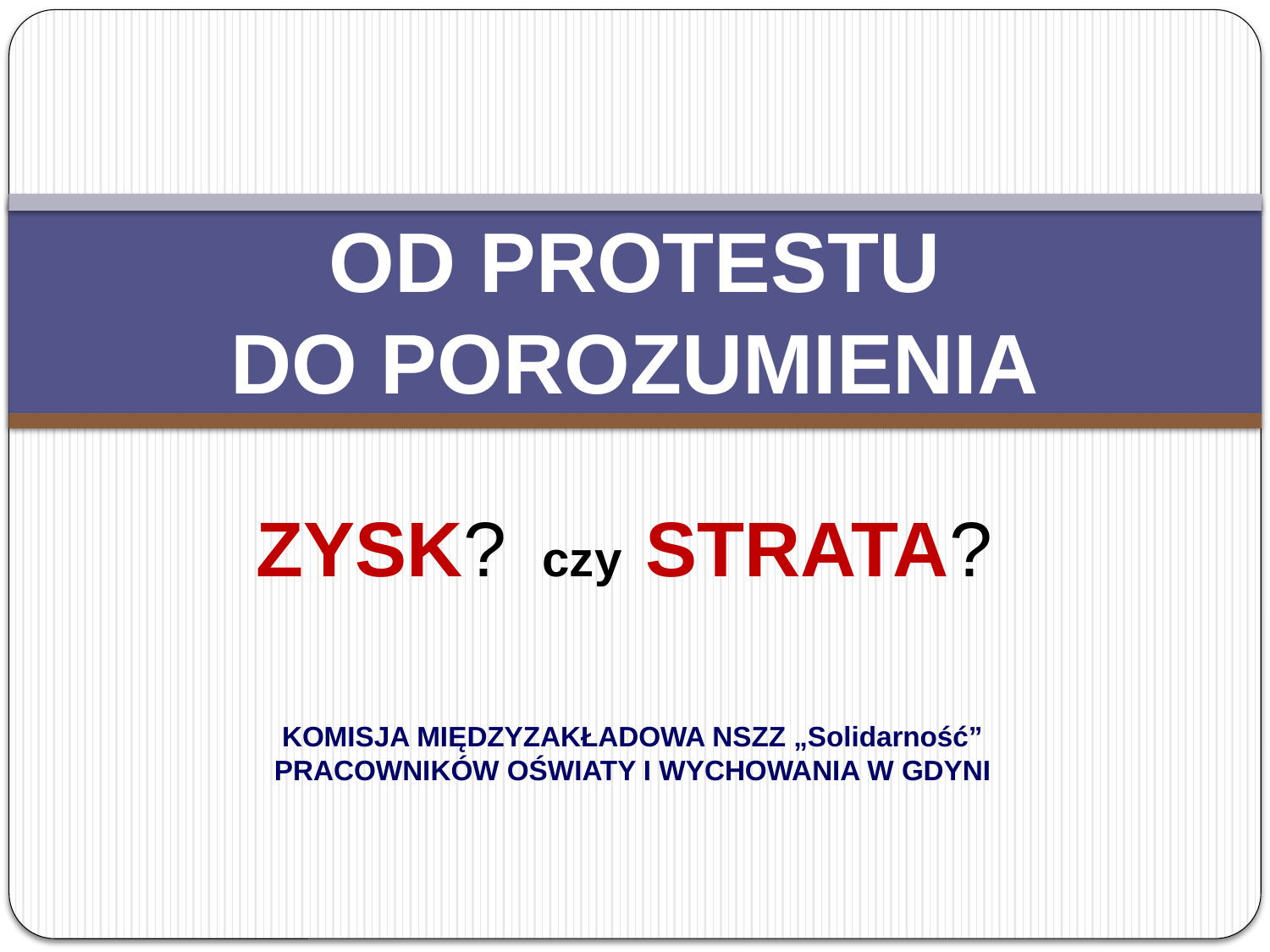

# OD PROTESTU DO POROZUMIENIA

ZYSK?   czy  STRATA?

KOMISJA MIĘDZYZAKŁADOWA NSZZ „Solidarność” PRACOWNIKÓW OŚWIATY I WYCHOWANIA W GDYNI